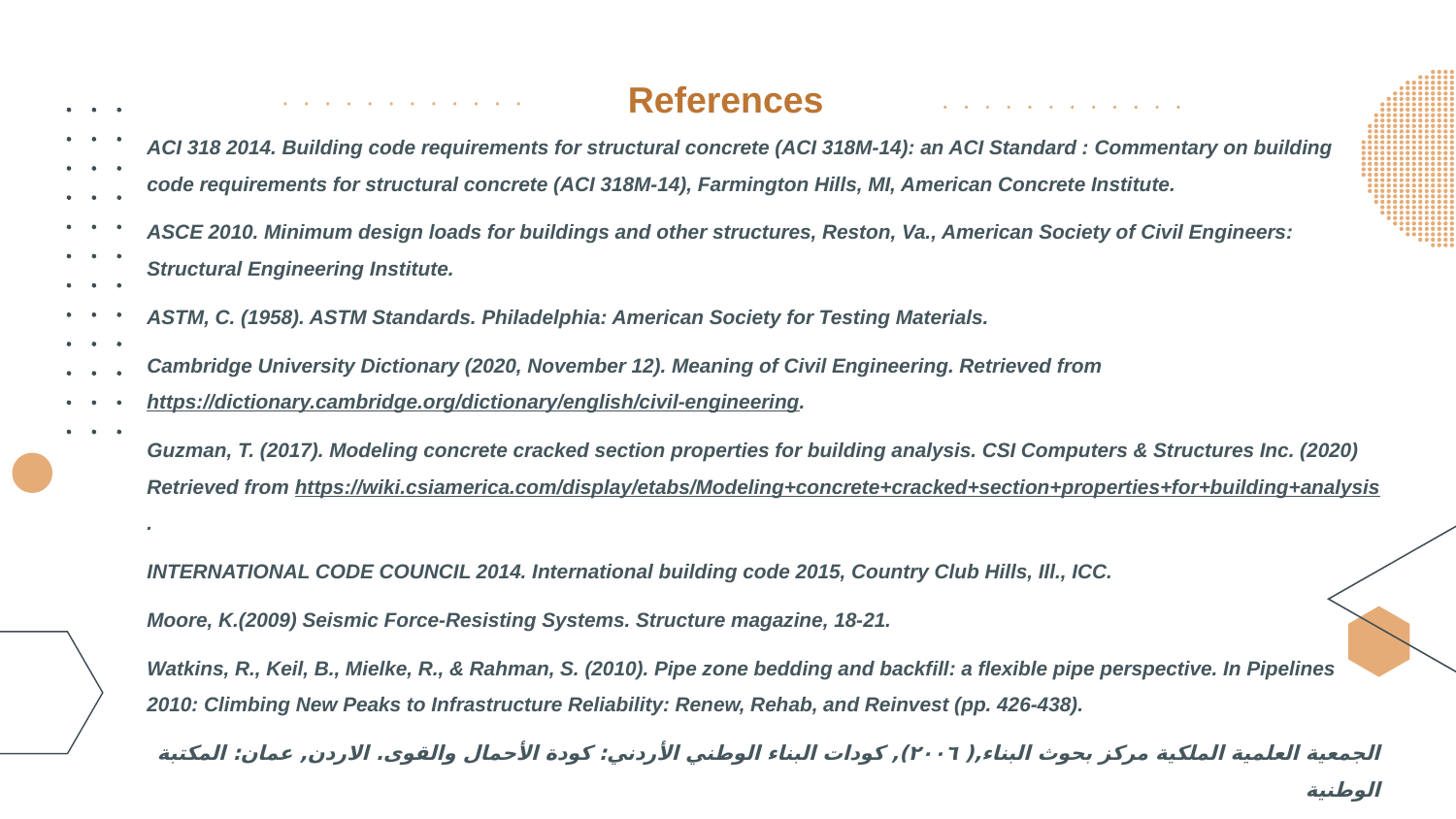

# References

ACI 318 2014. Building code requirements for structural concrete (ACI 318M-14): an ACI Standard : Commentary on building code requirements for structural concrete (ACI 318M-14), Farmington Hills, MI, American Concrete Institute.
ASCE 2010. Minimum design loads for buildings and other structures, Reston, Va., American Society of Civil Engineers: Structural Engineering Institute.
ASTM, C. (1958). ASTM Standards. Philadelphia: American Society for Testing Materials.‏
Cambridge University Dictionary (2020, November 12). Meaning of Civil Engineering. Retrieved from https://dictionary.cambridge.org/dictionary/english/civil-engineering.
Guzman, T. (2017). Modeling concrete cracked section properties for building analysis. CSI Computers & Structures Inc. (2020) Retrieved from https://wiki.csiamerica.com/display/etabs/Modeling+concrete+cracked+section+properties+for+building+analysis.
INTERNATIONAL CODE COUNCIL 2014. International building code 2015, Country Club Hills, Ill., ICC.
Moore, K.(2009) Seismic Force-Resisting Systems. Structure magazine, 18-21.
Watkins, R., Keil, B., Mielke, R., & Rahman, S. (2010). Pipe zone bedding and backfill: a flexible pipe perspective. In Pipelines 2010: Climbing New Peaks to Infrastructure Reliability: Renew, Rehab, and Reinvest (pp. 426-438).
الجمعية العلمية الملكية مركز بحوث البناء,( ٢٠٠٦), كودات البناء الوطني الأردني: كودة الأحمال والقوى. الاردن, عمان: المكتبة الوطنية